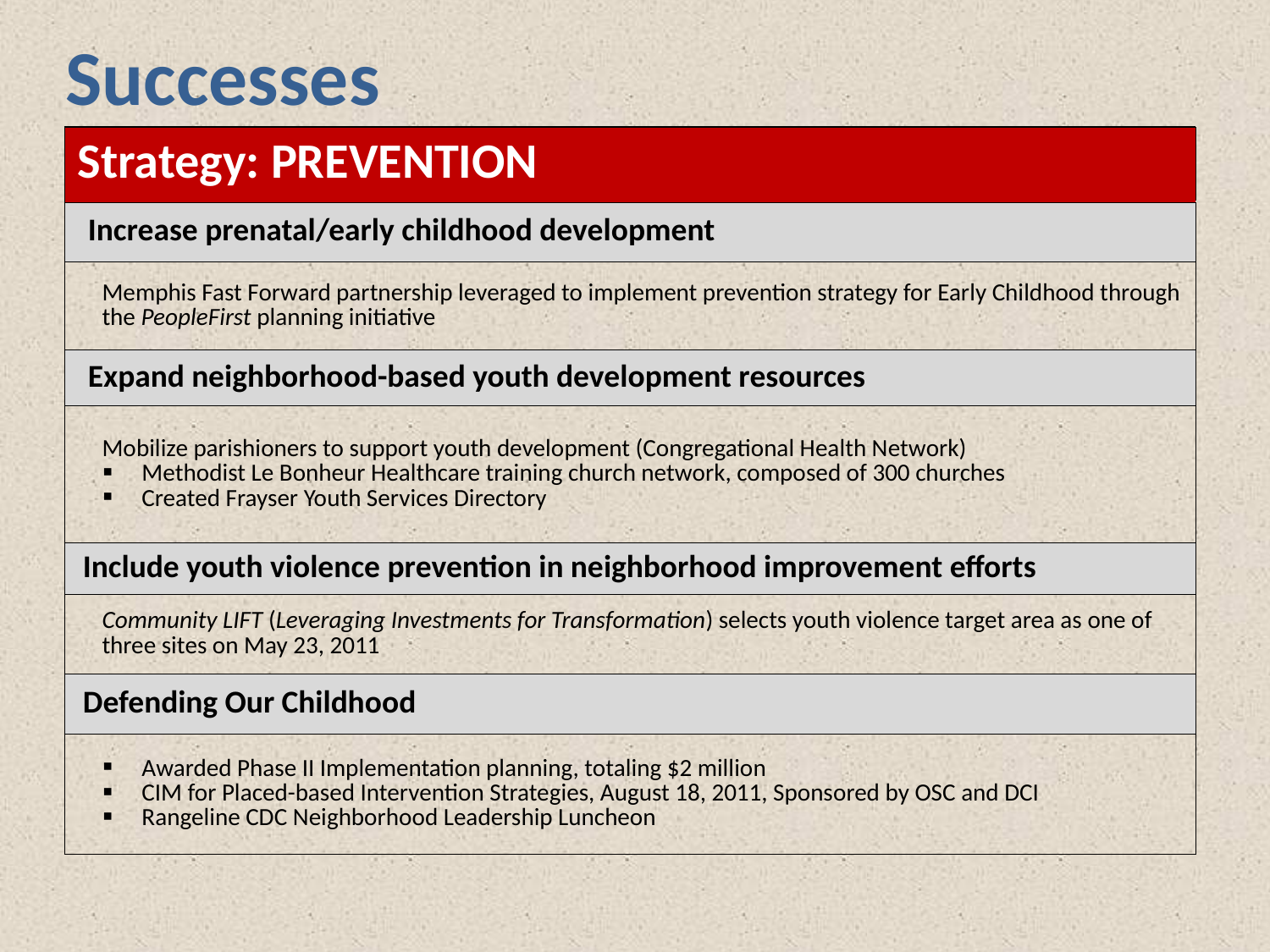

# Successes
| Strategy: Prevention |
| --- |
| Increase prenatal/early childhood development |
| Memphis Fast Forward partnership leveraged to implement prevention strategy for Early Childhood through the PeopleFirst planning initiative |
| Expand neighborhood-based youth development resources |
| Mobilize parishioners to support youth development (Congregational Health Network) Methodist Le Bonheur Healthcare training church network, composed of 300 churches Created Frayser Youth Services Directory |
| Include youth violence prevention in neighborhood improvement efforts |
| Community LIFT (Leveraging Investments for Transformation) selects youth violence target area as one of three sites on May 23, 2011 |
| Defending Our Childhood |
| Awarded Phase II Implementation planning, totaling $2 million CIM for Placed-based Intervention Strategies, August 18, 2011, Sponsored by OSC and DCI Rangeline CDC Neighborhood Leadership Luncheon |
 Strategy: Prevention
   Increase prenatal/early childhood development
Memphis Fast Forward partnership leveraged to implement prevention strategy for Early Childhood through the People First planning initiative
   Expand neighborhood-based youth development resources
Mobilize parishioners to support youth development (Congregational Health Network)
Methodist Le Bonheur Healthcare training church network, composed of 300 churches
Created Fraser Youth Services Directory
   Include youth violence prevention in neighborhood improvement efforts
Community LIFT (Leveraging Investments for Transformation) selects youth violence target area as one of three sites on May 23, 2011
   Defending Our Childhood
Awarded Phase II Implementation planning, totaling $2 million
CIM for Placed-based Intervention Strategies, August 18, 2011, Sponsored by OSC and DCI
Range line CDC Neighborhood Leadership Luncheon